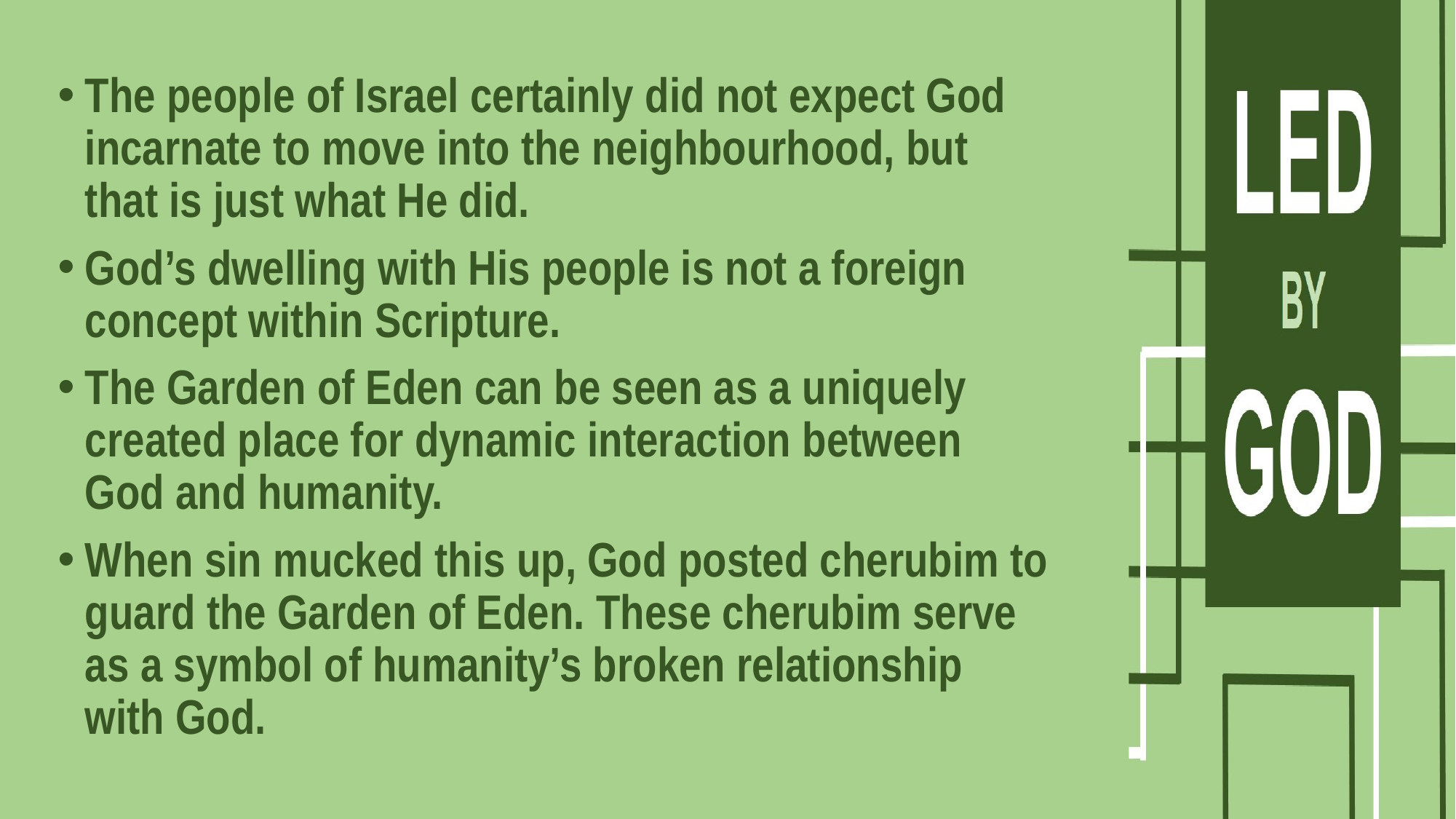

#
The people of Israel certainly did not expect God incarnate to move into the neighbourhood, but that is just what He did.
God’s dwelling with His people is not a foreign concept within Scripture.
The Garden of Eden can be seen as a uniquely created place for dynamic interaction between God and humanity.
When sin mucked this up, God posted cherubim to guard the Garden of Eden. These cherubim serve as a symbol of humanity’s broken relationship with God.